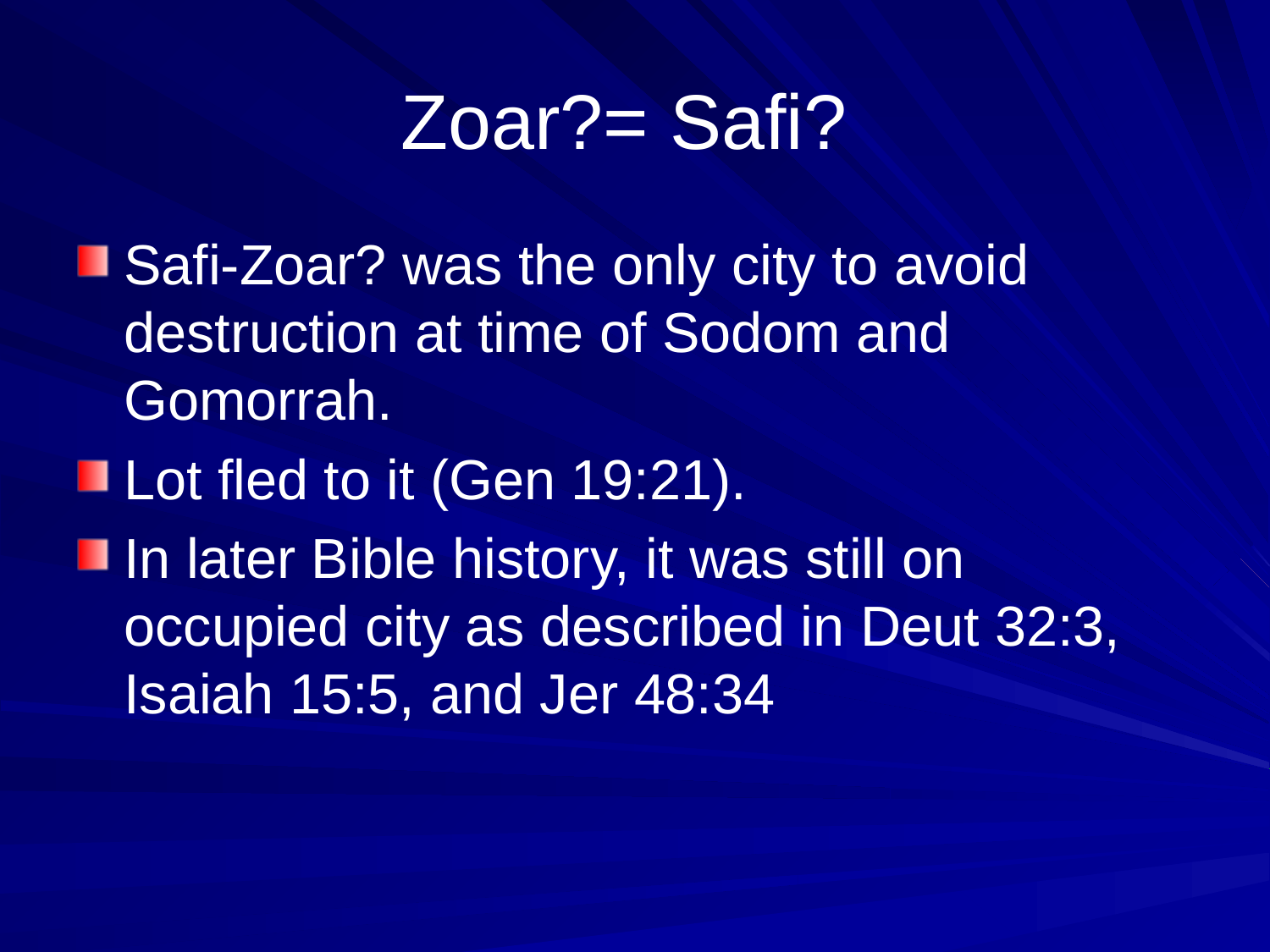

# Zoar?= Safi?
Safi-Zoar? was the only city to avoid destruction at time of Sodom and Gomorrah.
Lot fled to it (Gen 19:21).
In later Bible history, it was still on occupied city as described in Deut 32:3, Isaiah 15:5, and Jer 48:34